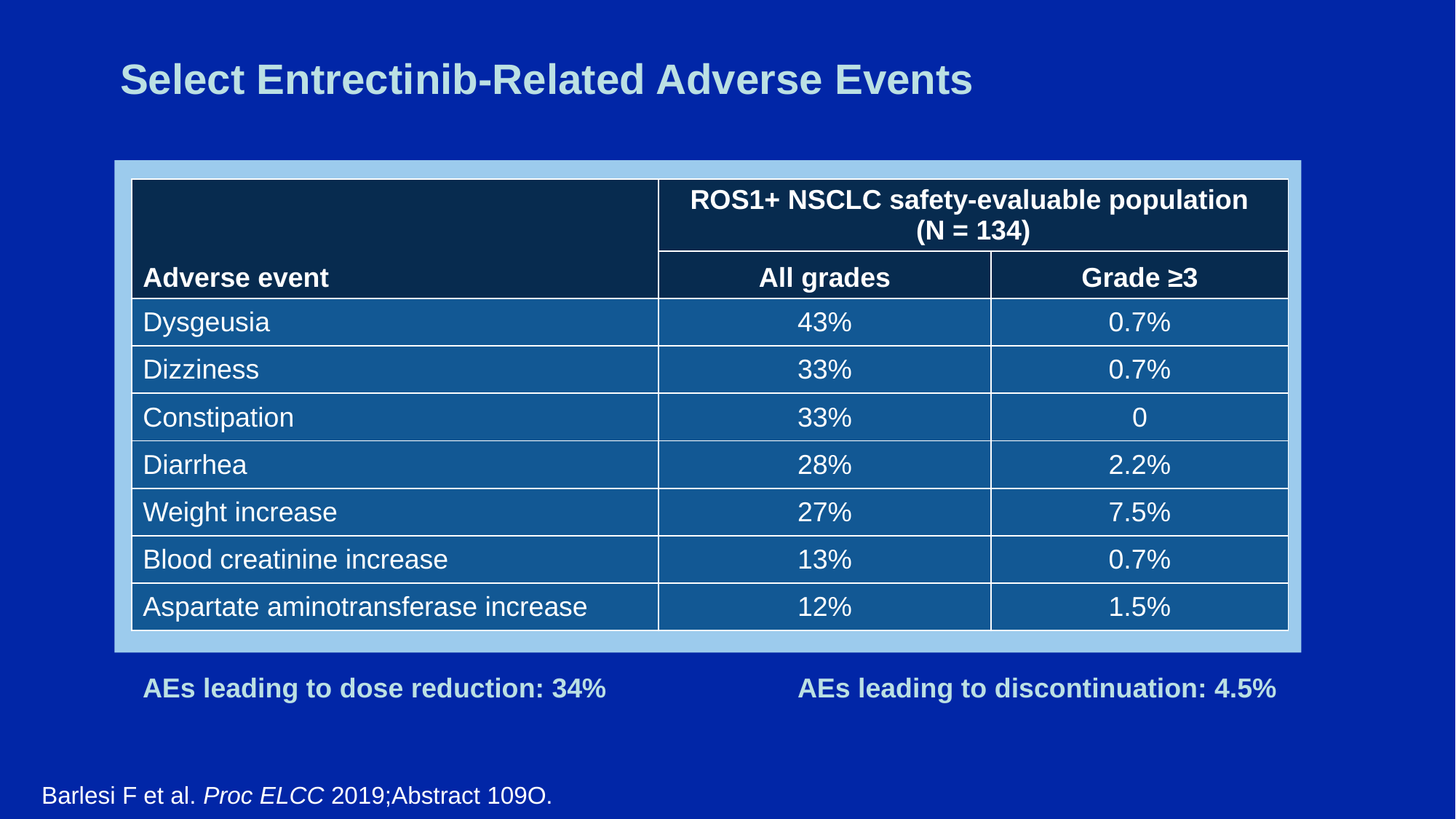

# Select Entrectinib-Related Adverse Events

| Adverse event | ROS1+ NSCLC safety-evaluable population (N = 134) |  |
| --- | --- | --- |
|  | All grades | Grade ≥3 |
| Dysgeusia | 43% | 0.7% |
| Dizziness | 33% | 0.7% |
| Constipation | 33% | 0 |
| Diarrhea | 28% | 2.2% |
| Weight increase | 27% | 7.5% |
| Blood creatinine increase | 13% | 0.7% |
| Aspartate aminotransferase increase | 12% | 1.5% |
AEs leading to dose reduction: 34%		AEs leading to discontinuation: 4.5%
Barlesi F et al. Proc ELCC 2019;Abstract 109O.